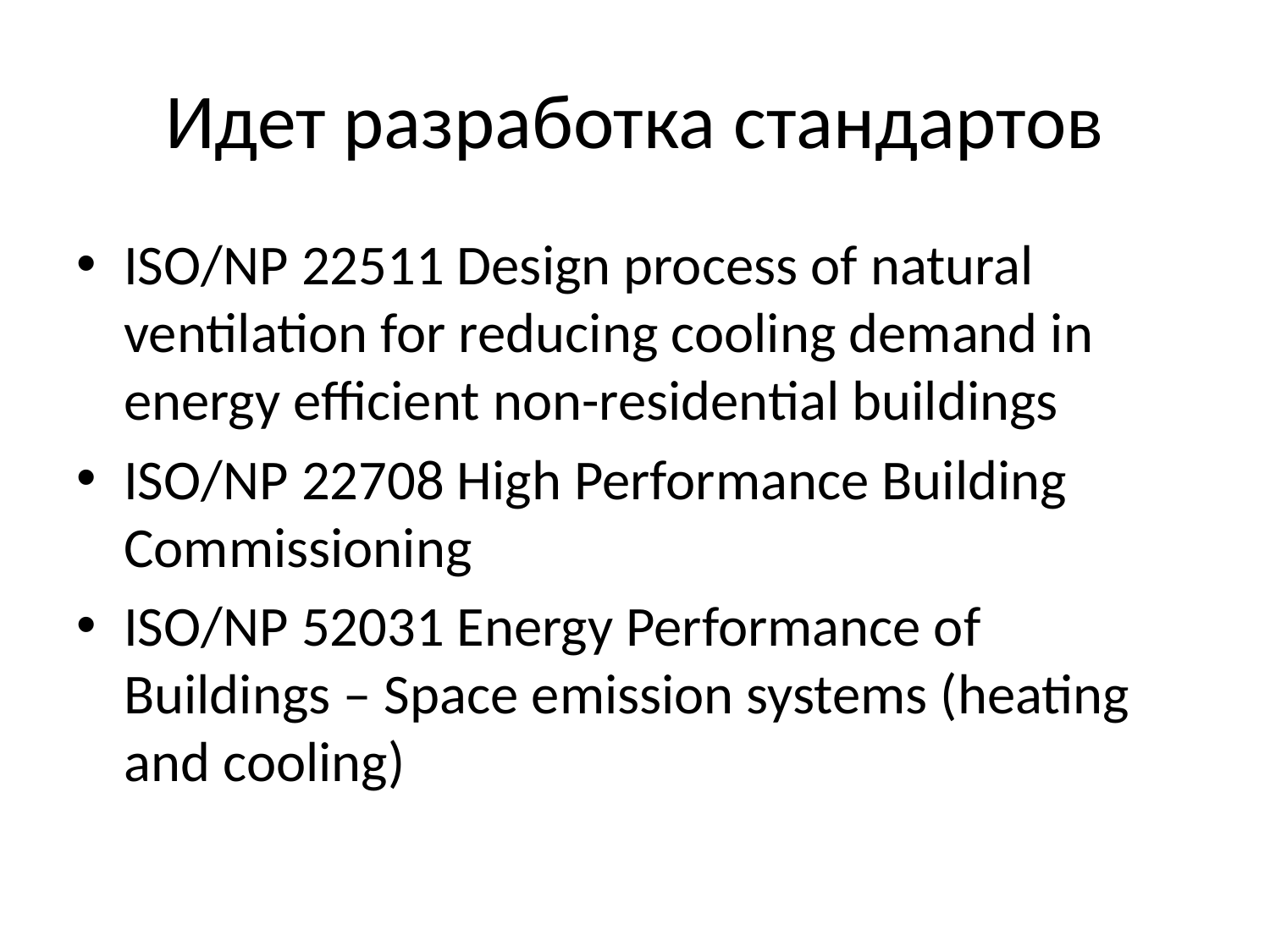

# Идет разработка стандартов
ISO/NP 22511 Design process of natural ventilation for reducing cooling demand in energy efficient non-residential buildings
ISO/NP 22708 High Performance Building Commissioning
ISO/NP 52031 Energy Performance of Buildings – Space emission systems (heating and cooling)